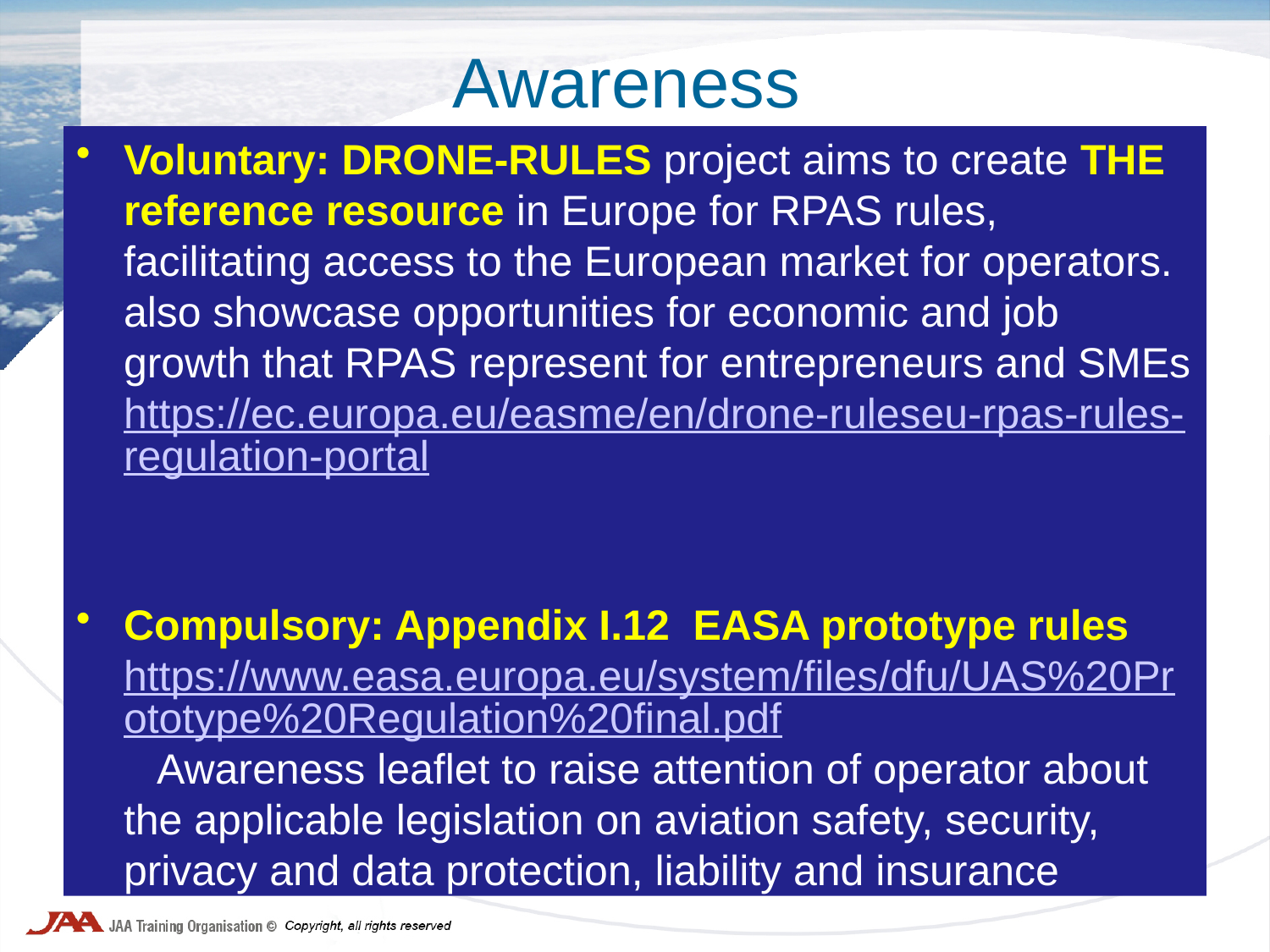

# Awareness
Voluntary: DRONE-RULES project aims to create THE reference resource in Europe for RPAS rules, facilitating access to the European market for operators. also showcase opportunities for economic and job growth that RPAS represent for entrepreneurs and SMEs https://ec.europa.eu/easme/en/drone-ruleseu-rpas-rules-regulation-portal

Compulsory: Appendix I.12  EASA prototype rules https://www.easa.europa.eu/system/files/dfu/UAS%20Prototype%20Regulation%20final.pdf   Awareness leaflet to raise attention of operator about the applicable legislation on aviation safety, security, privacy and data protection, liability and insurance